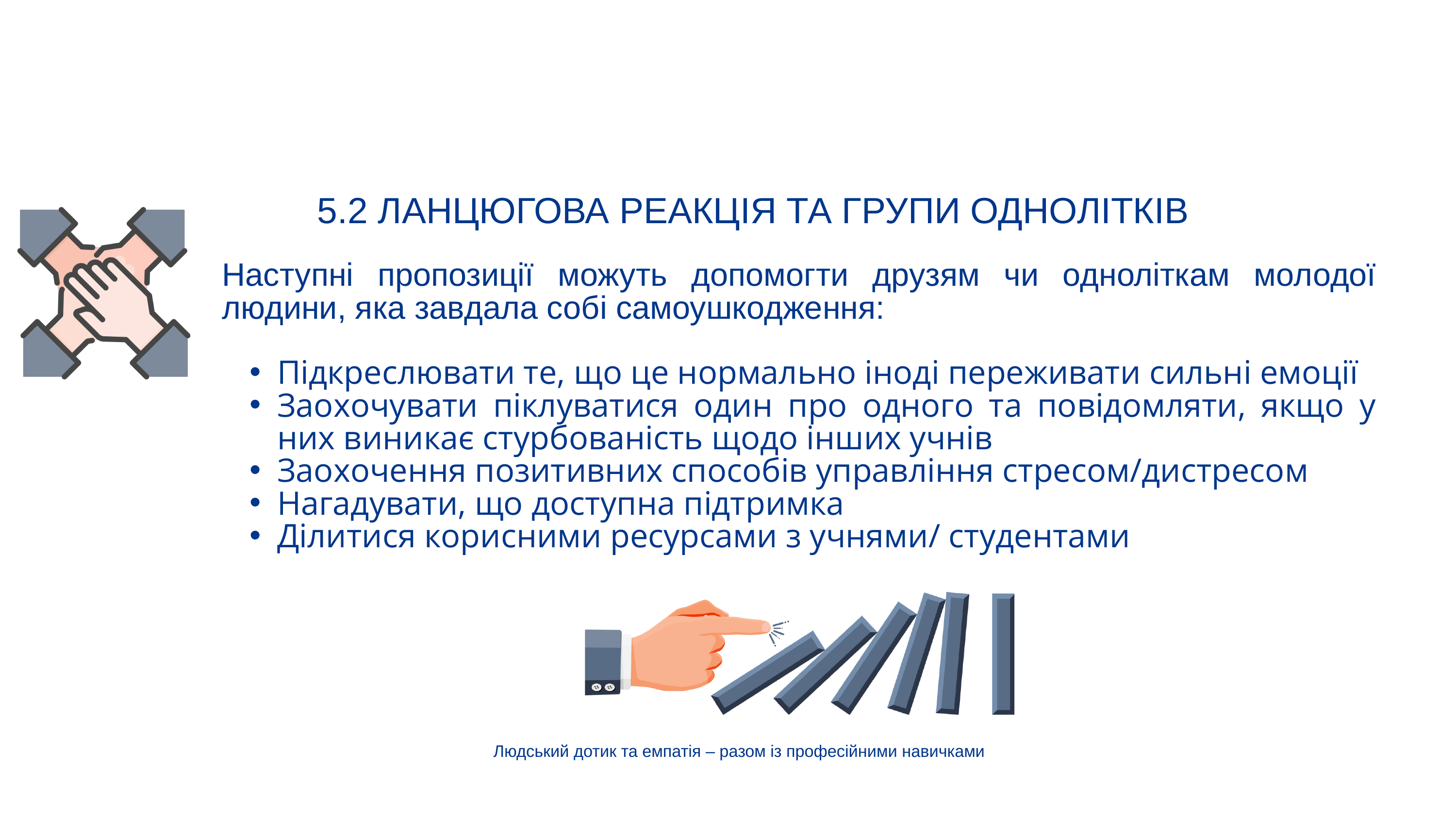

5.2 ЛАНЦЮГОВА РЕАКЦІЯ ТА ГРУПИ ОДНОЛІТКІВ

Наступні пропозиції можуть допомогти друзям чи одноліткам молодої людини, яка завдала собі самоушкодження:

Підкреслювати те, що це нормально іноді переживати сильні емоції
Заохочувати піклуватися один про одного та повідомляти, якщо у них виникає стурбованість щодо інших учнів
Заохочення позитивних способів управління стресом/дистресом
Нагадувати, що доступна підтримка
Ділитися корисними ресурсами з учнями/ студентами

Людський дотик та емпатія – разом із професійними навичками